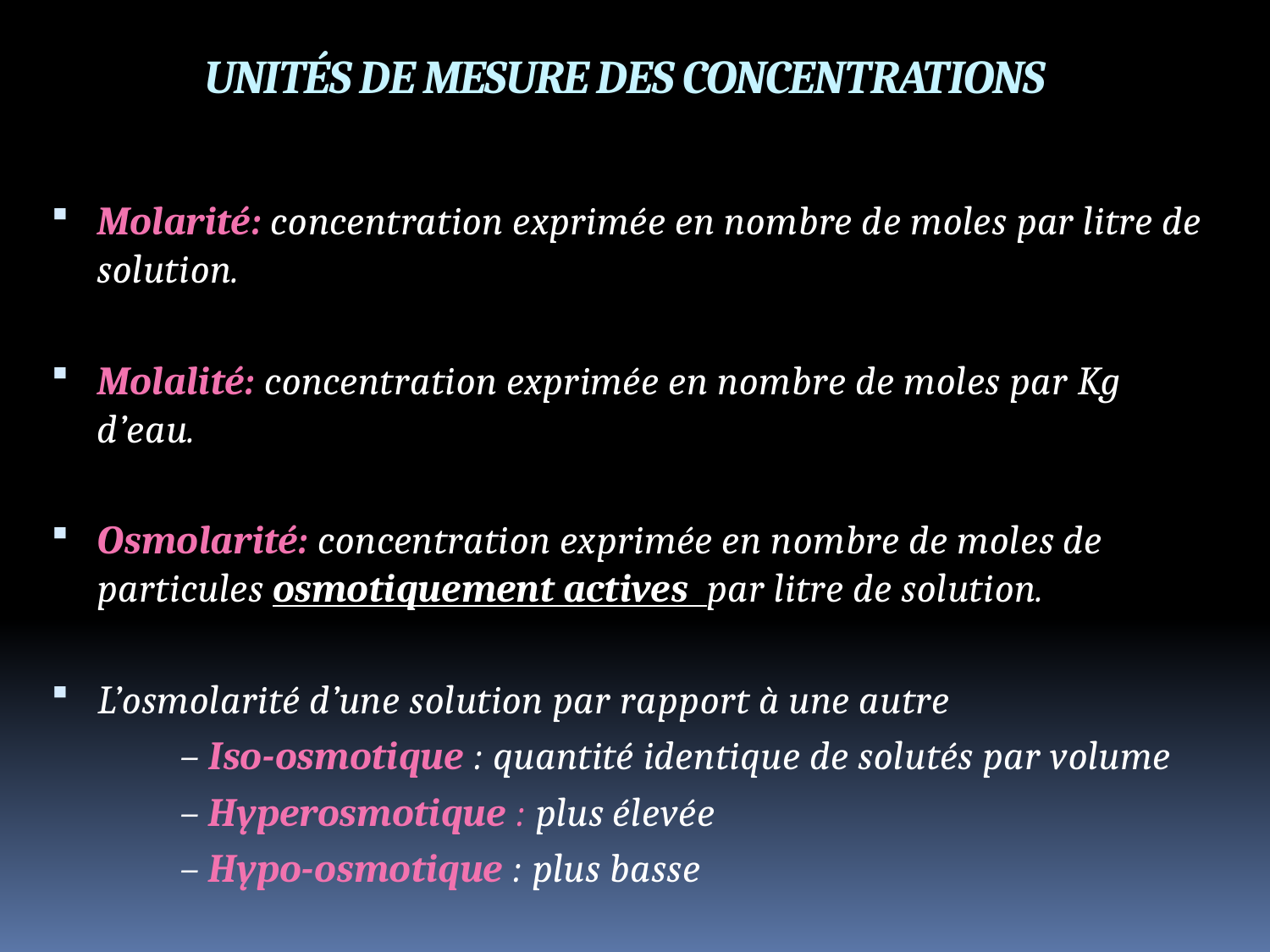

UNITÉS DE MESURE DES CONCENTRATIONS
Molarité: concentration exprimée en nombre de moles par litre de solution.

Molalité: concentration exprimée en nombre de moles par Kg d’eau.

Osmolarité: concentration exprimée en nombre de moles de particules osmotiquement actives  par litre de solution.

L’osmolarité d’une solution par rapport à une autre
– Iso-osmotique : quantité identique de solutés par volume
– Hyperosmotique : plus élevée
– Hypo-osmotique : plus basse